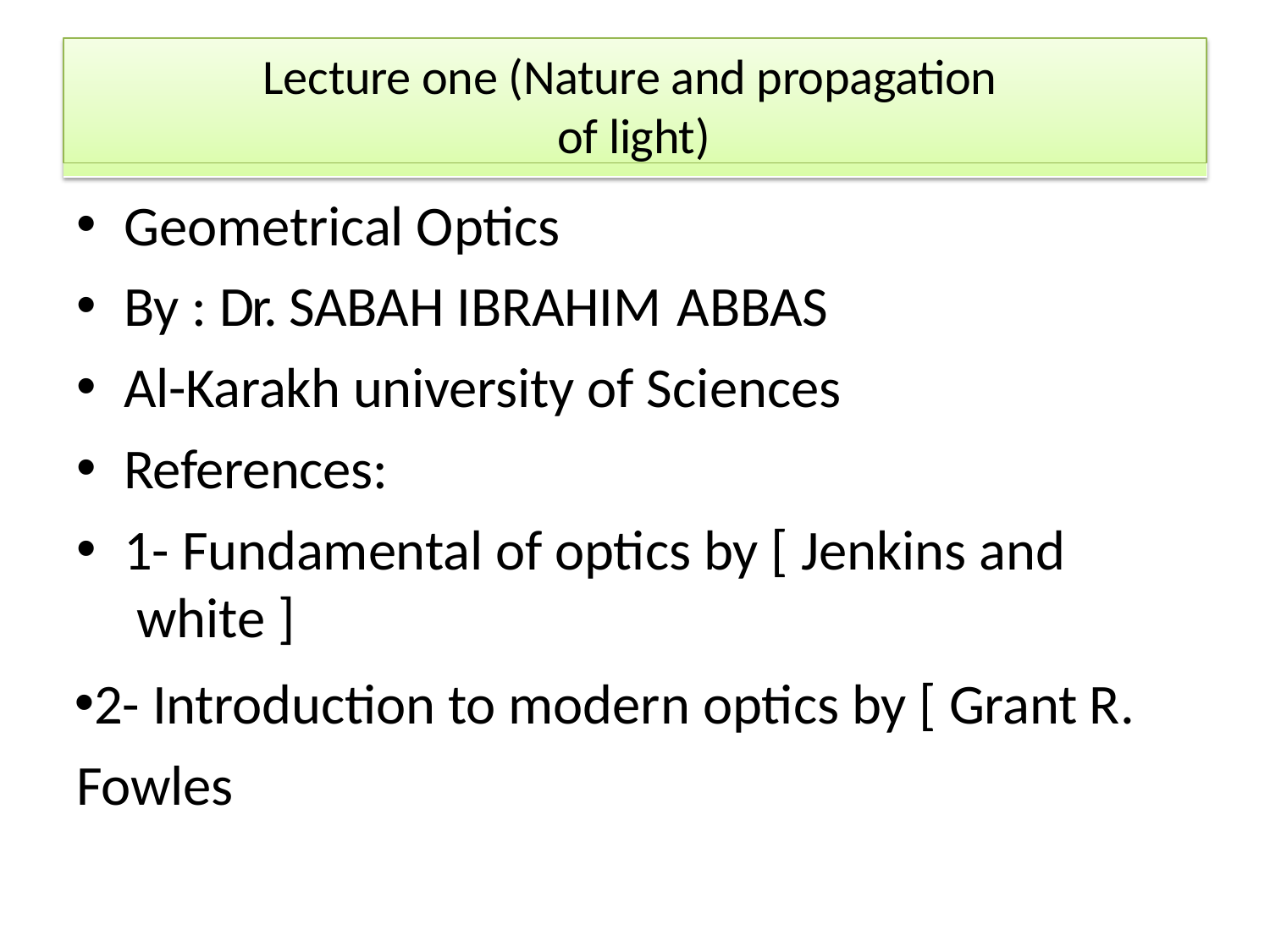

Lecture one (Nature and propagation  of light)
Geometrical Optics
By : Dr. SABAH IBRAHIM ABBAS
Al-Karakh university of Sciences
References:
1- Fundamental of optics by [ Jenkins and  white ]
2- Introduction to modern optics by [ Grant R.  Fowles